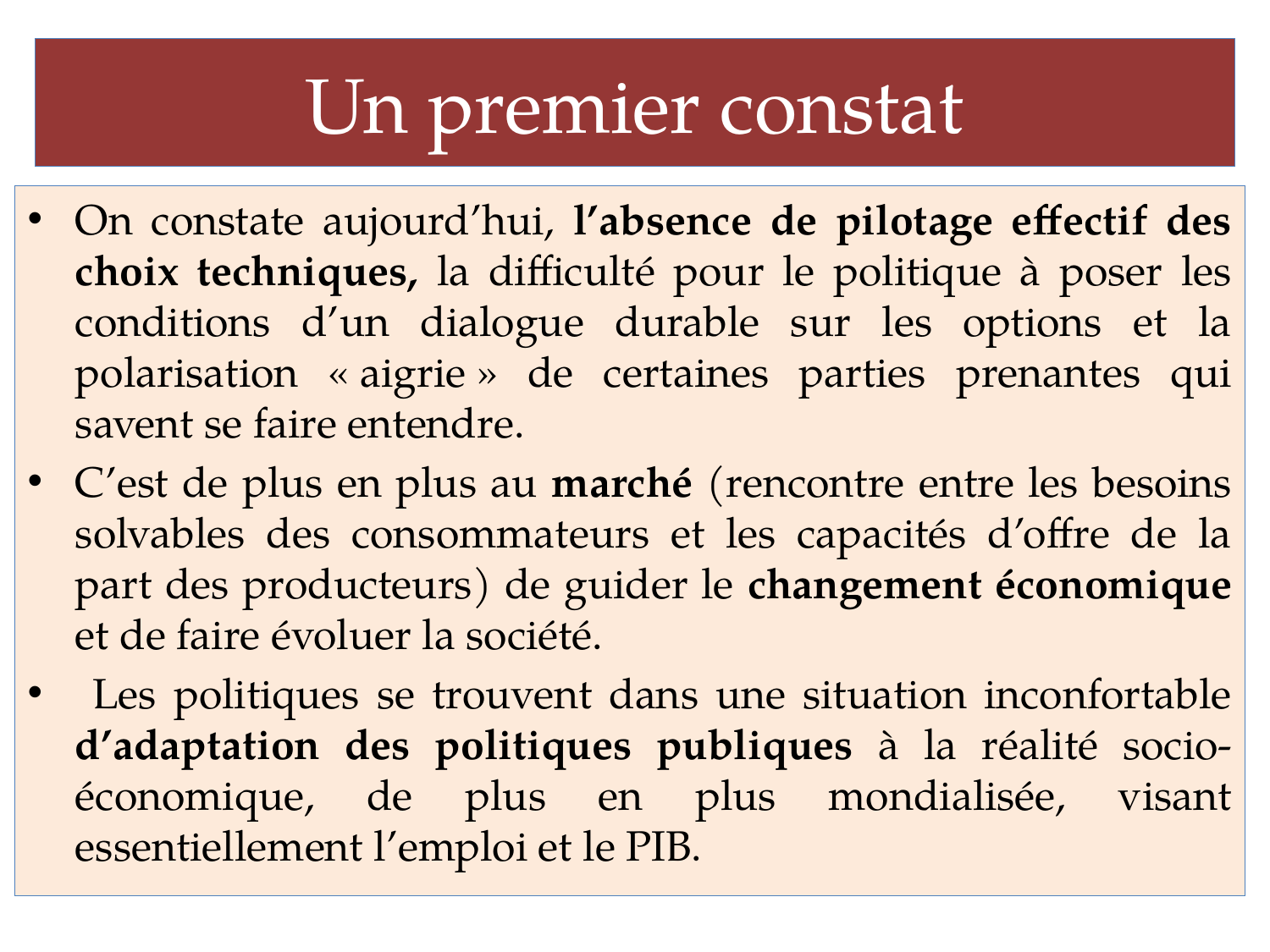

# Un premier constat
On constate aujourd’hui, l’absence de pilotage effectif des choix techniques, la difficulté pour le politique à poser les conditions d’un dialogue durable sur les options et la polarisation « aigrie » de certaines parties prenantes qui savent se faire entendre.
C’est de plus en plus au marché (rencontre entre les besoins solvables des consommateurs et les capacités d’offre de la part des producteurs) de guider le changement économique et de faire évoluer la société.
 Les politiques se trouvent dans une situation inconfortable d’adaptation des politiques publiques à la réalité socio-économique, de plus en plus mondialisée, visant essentiellement l’emploi et le PIB.